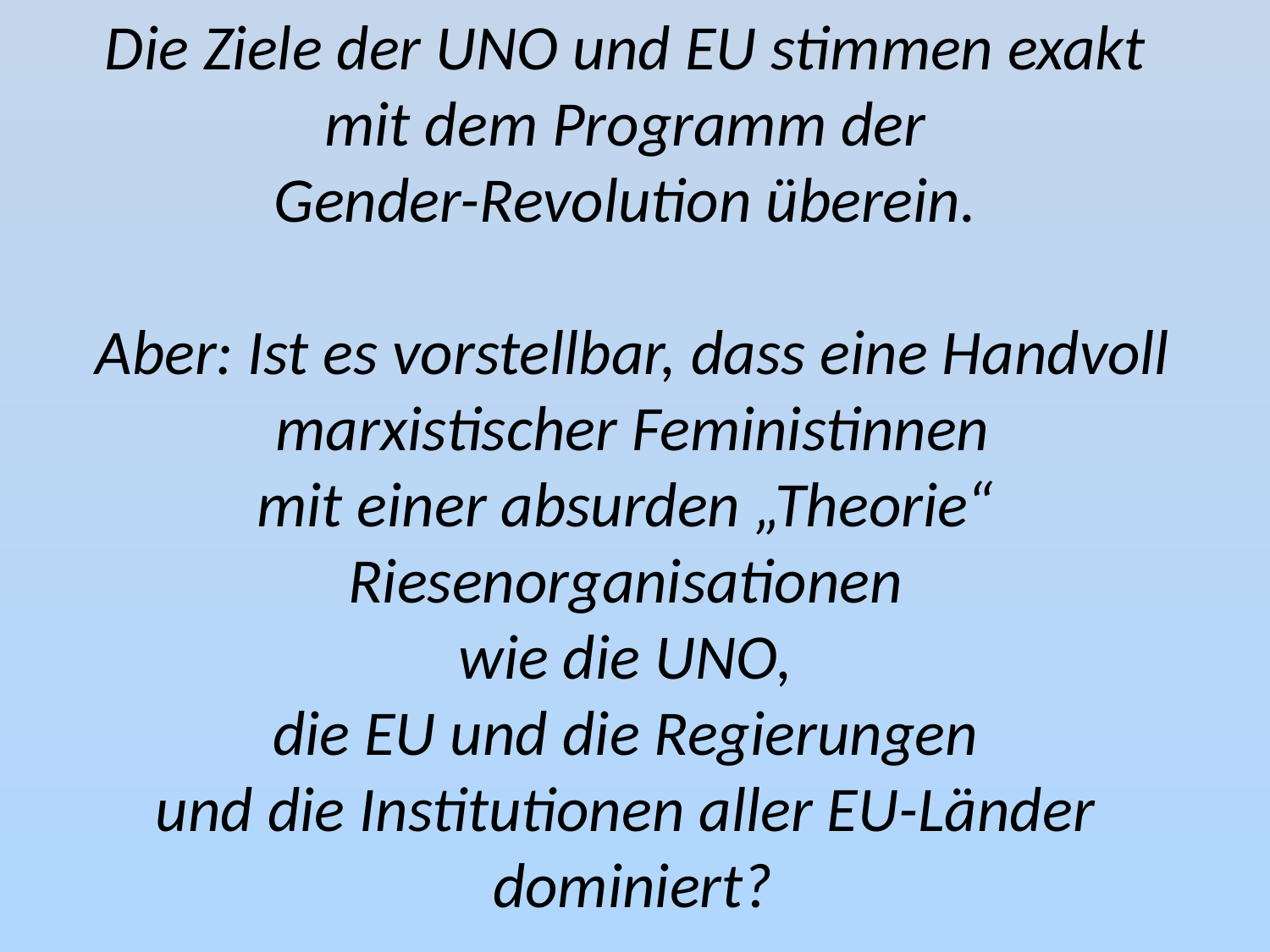

Die Ziele der UNO und EU stimmen exakt
mit dem Programm der
Gender-Revolution überein.

Aber: Ist es vorstellbar, dass eine Handvoll marxistischer Feministinnen
mit einer absurden „Theorie“
Riesenorganisationen
wie die UNO,
die EU und die Regierungen
und die Institutionen aller EU-Länder
dominiert?